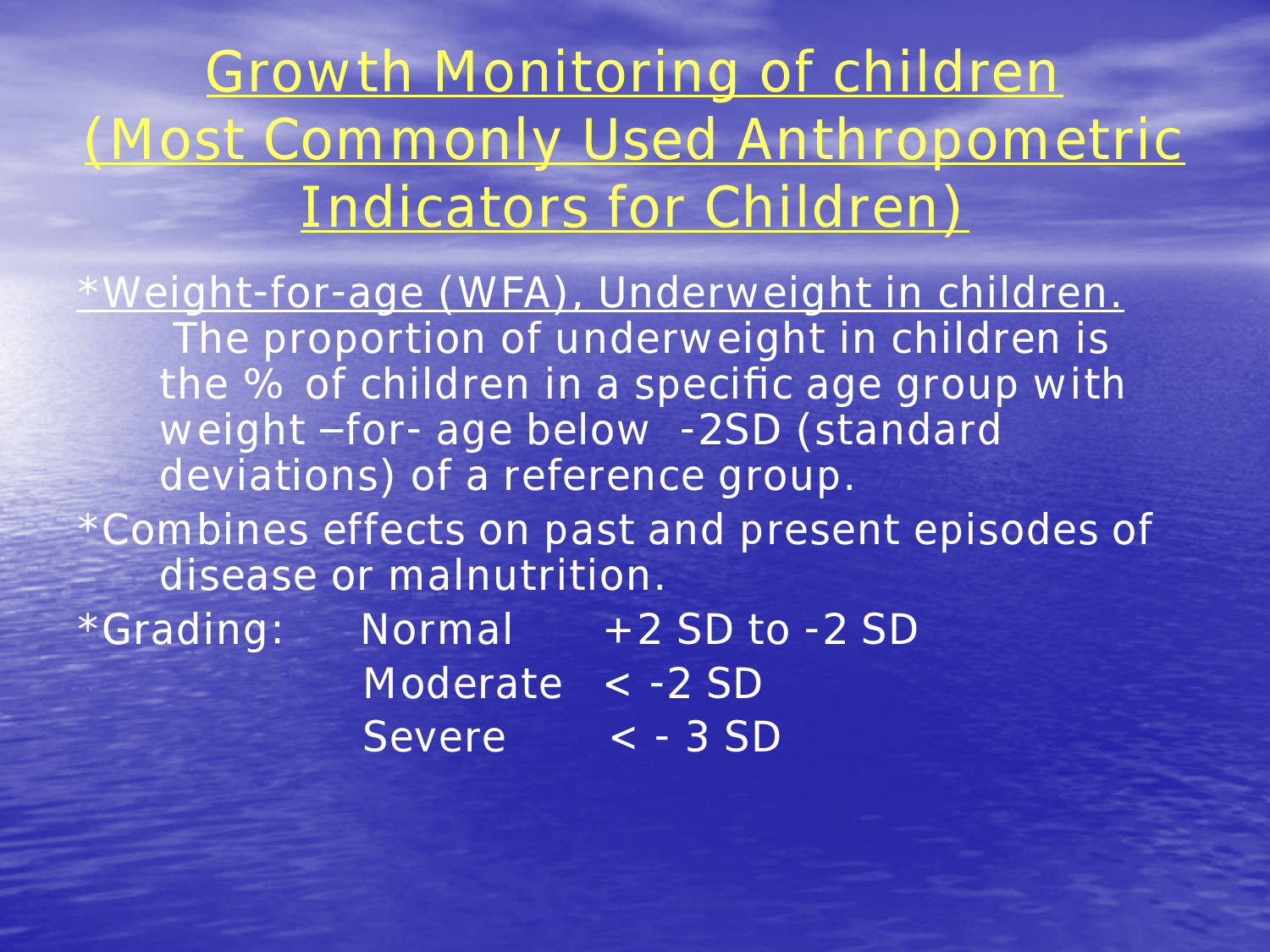

# Growth Monitoring of children (Most Commonly Used Anthropometric Indicators for Children)
*Weight-for-age (WFA), Underweight in children.       The proportion of underweight in children is the % of children in a specific age group with weight –for- age below  -2SD (standard deviations) of a reference group.
*Combines effects on past and present episodes of disease or malnutrition.
*Grading:      Normal       +2 SD to -2 SD
                       Moderate   < -2 SD
                       Severe        < - 3 SD